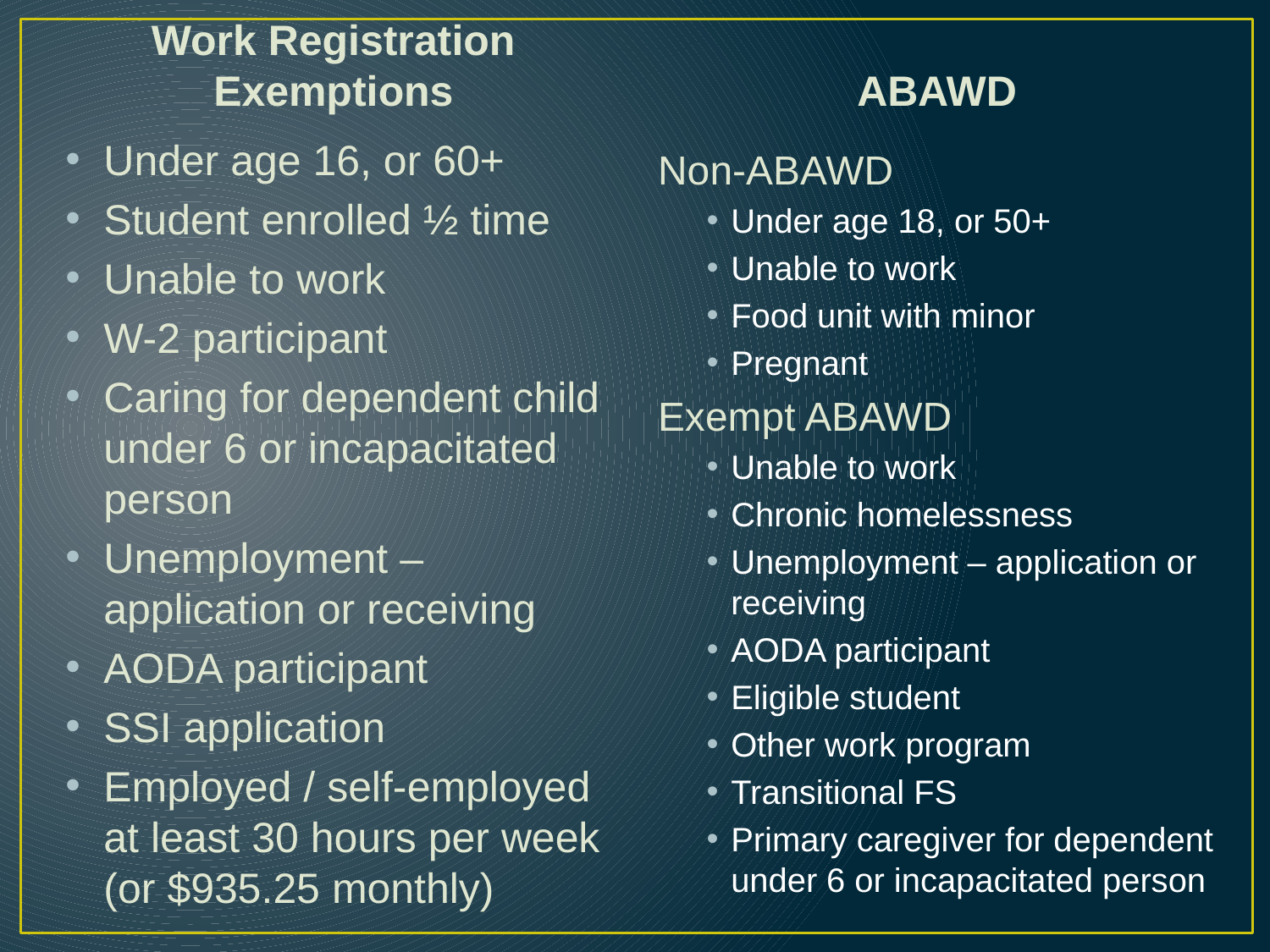

Work Registration Exemptions
ABAWD
Under age 16, or 60+
Student enrolled ½ time
Unable to work
W-2 participant
Caring for dependent child under 6 or incapacitated person
Unemployment – application or receiving
AODA participant
SSI application
Employed / self-employed at least 30 hours per week (or $935.25 monthly)
Non-ABAWD
Under age 18, or 50+
Unable to work
Food unit with minor
Pregnant
Exempt ABAWD
Unable to work
Chronic homelessness
Unemployment – application or receiving
AODA participant
Eligible student
Other work program
Transitional FS
Primary caregiver for dependent under 6 or incapacitated person